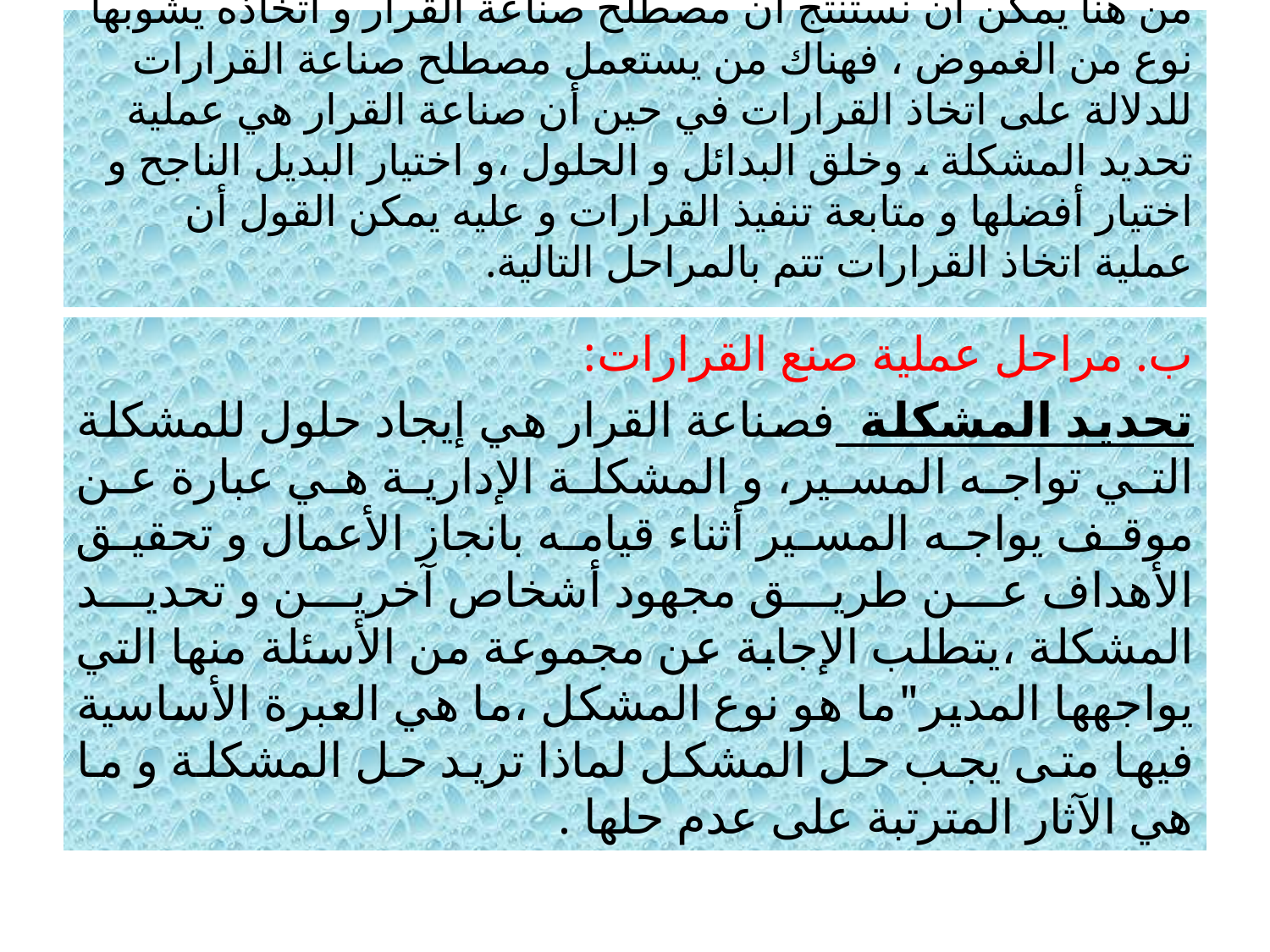

# من هنا يمكن أن نستنتج أن مصطلح صناعة القرار و اتخاذه يشوبها نوع من الغموض ، فهناك من يستعمل مصطلح صناعة القرارات للدلالة على اتخاذ القرارات في حين أن صناعة القرار هي عملية تحديد المشكلة ، وخلق البدائل و الحلول ،و اختيار البديل الناجح و اختيار أفضلها و متابعة تنفيذ القرارات و عليه يمكن القول أن عملية اتخاذ القرارات تتم بالمراحل التالية.
ب. مراحل عملية صنع القرارات:
تحديد المشكلة  فصناعة القرار هي إيجاد حلول للمشكلة التي تواجه المسير، و المشكلة الإدارية هي عبارة عن موقف يواجه المسير أثناء قيامه بانجاز الأعمال و تحقيق الأهداف عن طريق مجهود أشخاص آخرين و تحديد المشكلة ،يتطلب الإجابة عن مجموعة من الأسئلة منها التي يواجهها المدير"ما هو نوع المشكل ،ما هي العبرة الأساسية فيها متى يجب حل المشكل لماذا تريد حل المشكلة و ما هي الآثار المترتبة على عدم حلها .